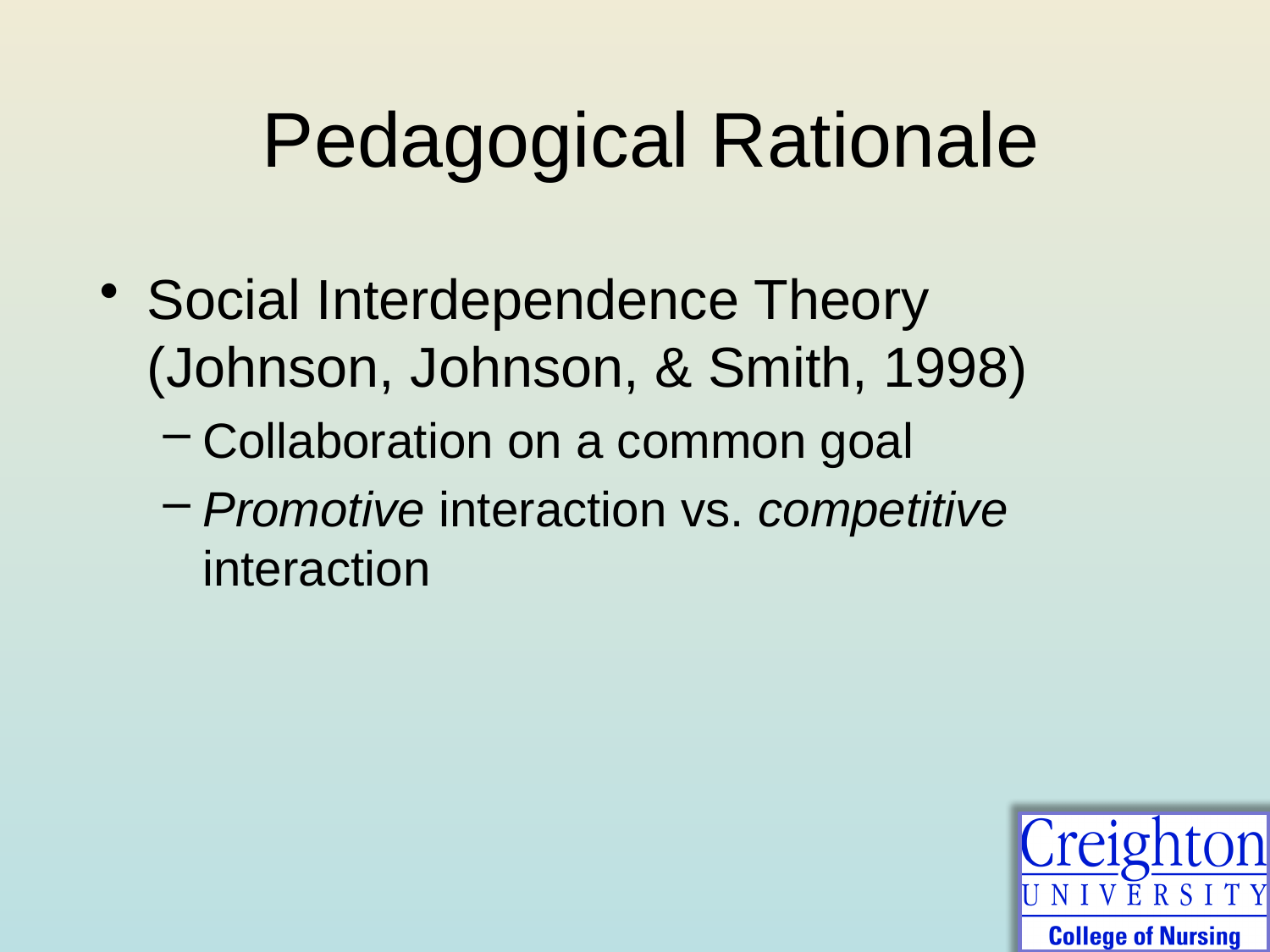

# Pedagogical Rationale

Social Interdependence Theory (Johnson, Johnson, & Smith, 1998)
Collaboration on a common goal
Promotive interaction vs. competitive interaction